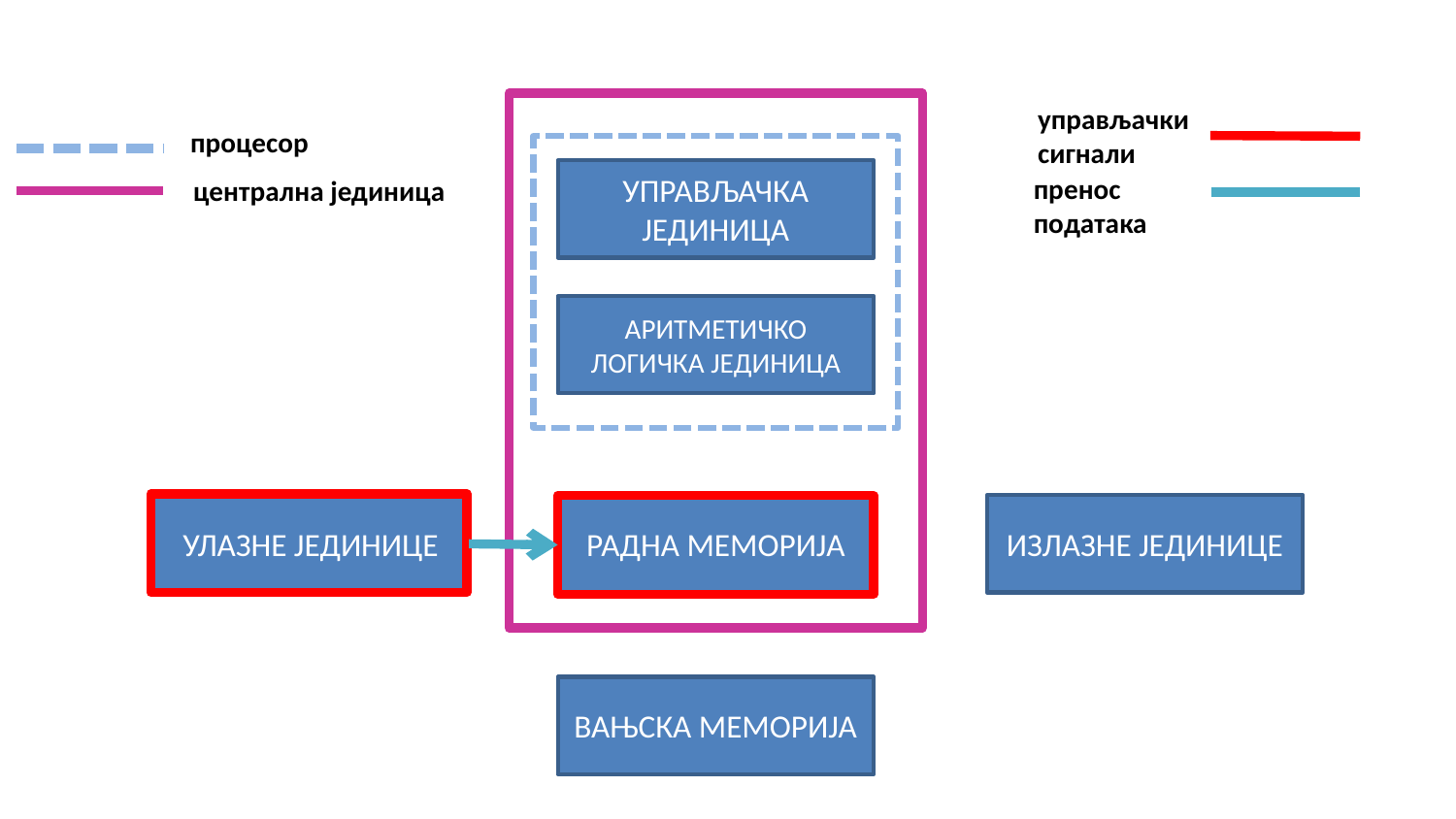

управљачки
сигнали
процесор

УПРАВЉАЧКА ЈЕДИНИЦА
пренос
података
централна јединица
АРИТМЕТИЧКО ЛОГИЧКА ЈЕДИНИЦА

УЛАЗНЕ ЈЕДИНИЦЕ
РАДНА МЕМОРИЈА
ИЗЛАЗНЕ ЈЕДИНИЦЕ

ВАЊСКА МЕМОРИЈА